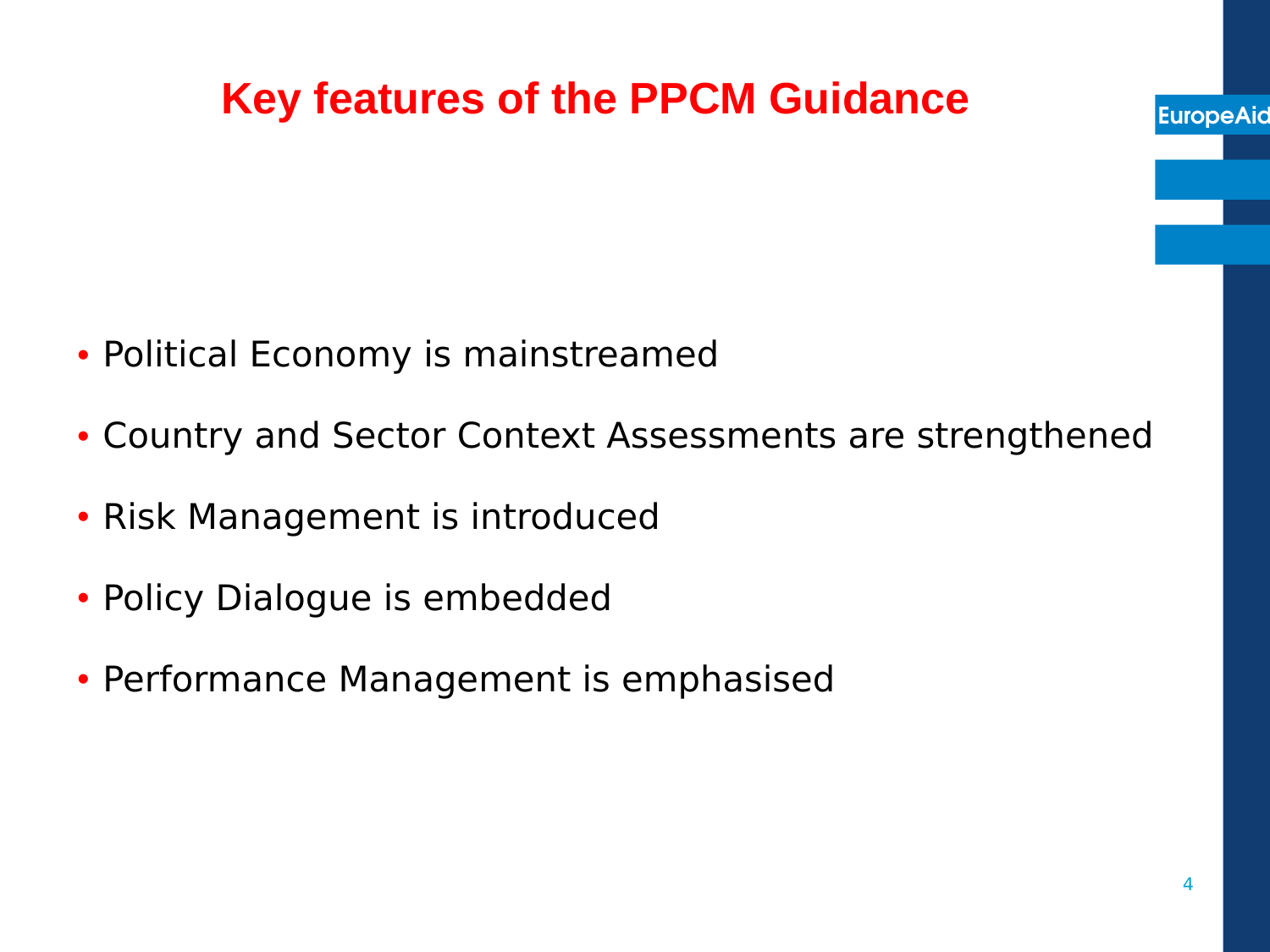

# Key features of the PPCM Guidance

Political Economy is mainstreamed
Country and Sector Context Assessments are strengthened
Risk Management is introduced
Policy Dialogue is embedded
Performance Management is emphasised
4